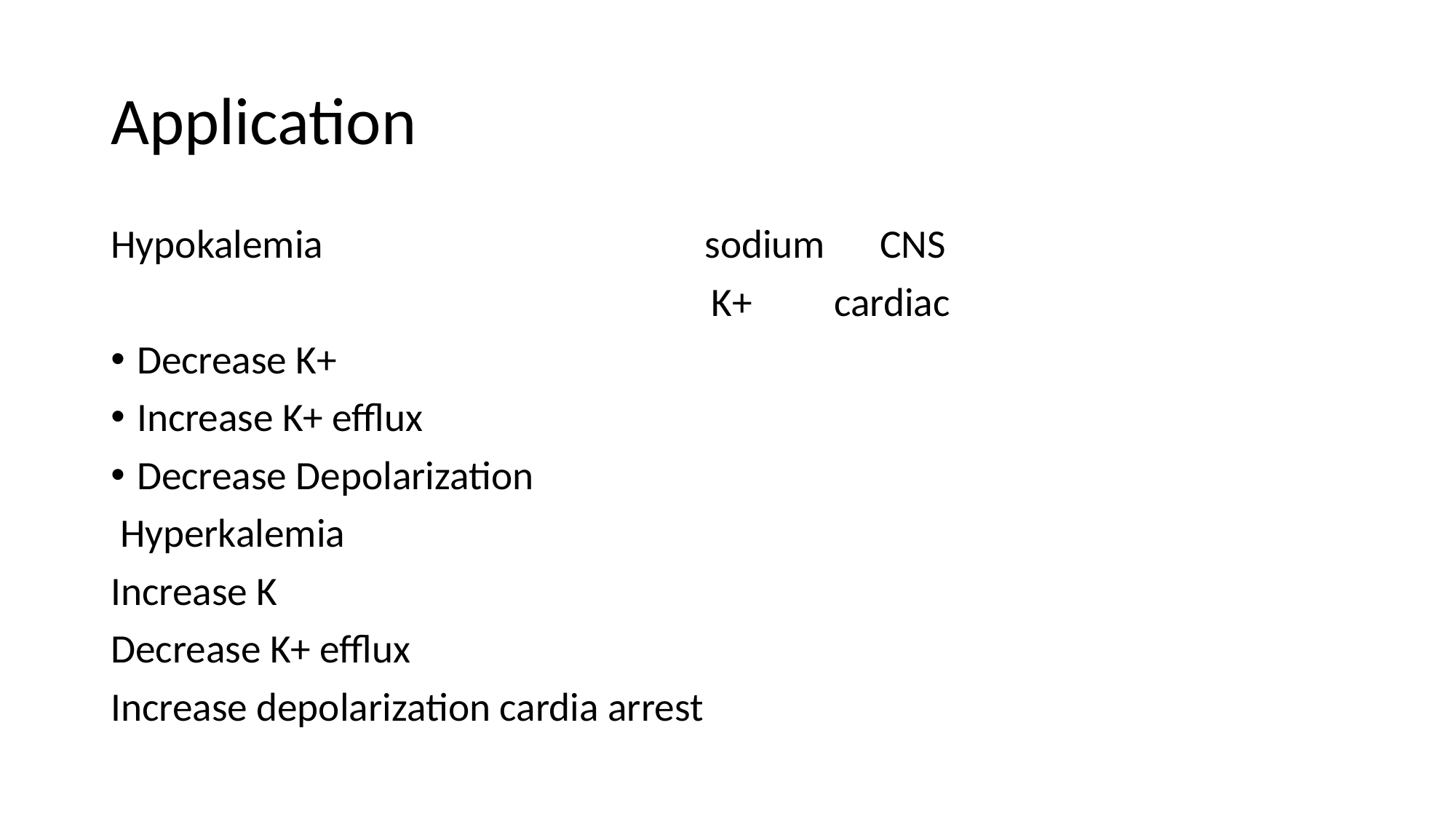

# Application
Hypokalemia                                          sodium      CNS
                                                                  K+         cardiac
Decrease K+
Increase K+ efflux
Decrease Depolarization
 Hyperkalemia
Increase K
Decrease K+ efflux
Increase depolarization cardia arrest